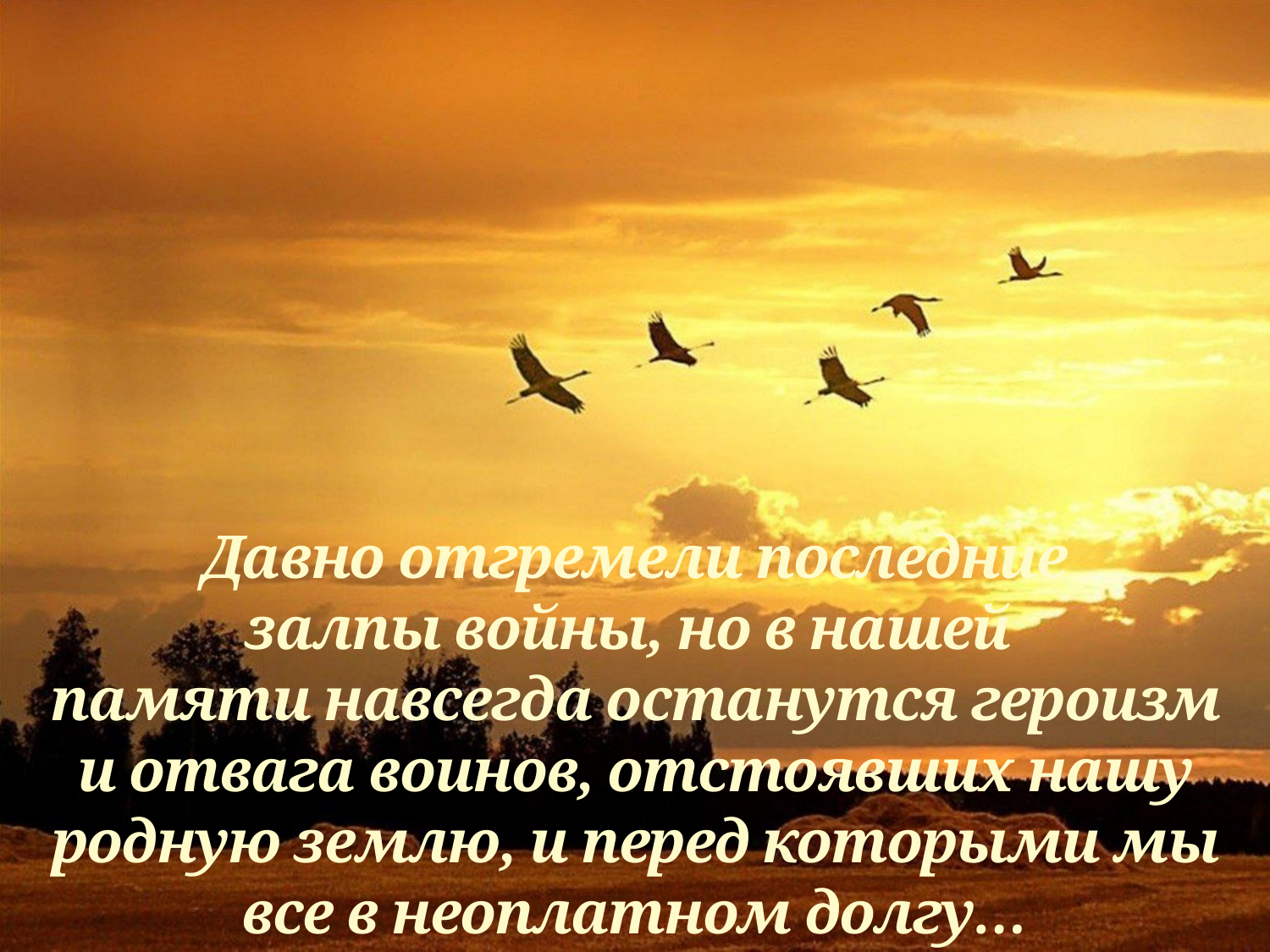

# Давно отгремели последние залпы войны, но в нашей  памяти навсегда останутся героизм и отвага воинов, отстоявших нашу родную землю, и перед которыми мы все в неоплатном долгу…